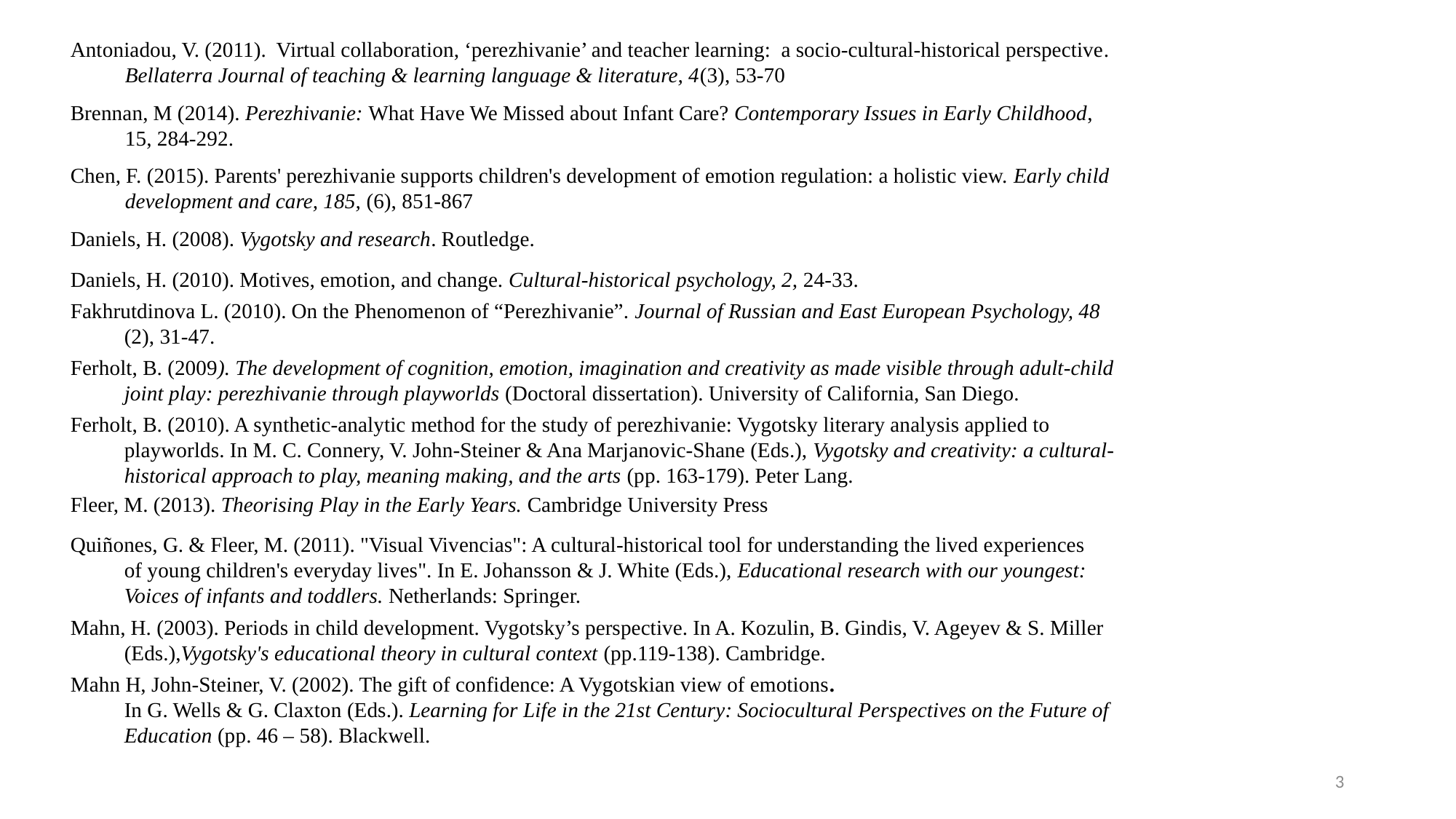

Antoniadou, V. (2011).  Virtual collaboration, ‘perezhivanie’ and teacher learning:  a socio-cultural-historical perspective.  Bellaterra Journal of teaching & learning language & literature, 4(3), 53-70
Brennan, M (2014). Perezhivanie: What Have We Missed about Infant Care? Contemporary Issues in Early Childhood, 15, 284-292.
Chen, F. (2015). Parents' perezhivanie supports children's development of emotion regulation: a holistic view. Early child development and care, 185, (6), 851-867
Daniels, H. (2008). Vygotsky and research. Routledge.
Daniels, H. (2010). Motives, emotion, and change. Cultural-historical psychology, 2, 24-33.
Fakhrutdinova L. (2010). On the Phenomenon of “Perezhivanie”. Journal of Russian and East European Psychology, 48 (2), 31-47.
Ferholt, B. (2009). The development of cognition, emotion, imagination and creativity as made visible through adult-child joint play: perezhivanie through playworlds (Doctoral dissertation). University of California, San Diego.
Ferholt, B. (2010). A synthetic-analytic method for the study of perezhivanie: Vygotsky literary analysis applied to playworlds. In M. C. Connery, V. John-Steiner & Ana Marjanovic-Shane (Eds.), Vygotsky and creativity: a cultural-historical approach to play, meaning making, and the arts (pp. 163-179). Peter Lang.
Fleer, M. (2013). Theorising Play in the Early Years. Cambridge University Press
Quiñones, G. & Fleer, M. (2011). "Visual Vivencias": A cultural-historical tool for understanding the lived experiences of young children's everyday lives". In E. Johansson & J. White (Eds.), Educational research with our youngest: Voices of infants and toddlers. Netherlands: Springer.
Mahn, H. (2003). Periods in child development. Vygotsky’s perspective. In A. Kozulin, B. Gindis, V. Ageyev & S. Miller (Eds.),Vygotsky's educational theory in cultural context (pp.119-138). Cambridge.
Mahn H, John-Steiner, V. (2002). The gift of confidence: A Vygotskian view of emotions.
In G. Wells & G. Claxton (Eds.). Learning for Life in the 21st Century: Sociocultural Perspectives on the Future of Education (pp. 46 – 58). Blackwell.
3